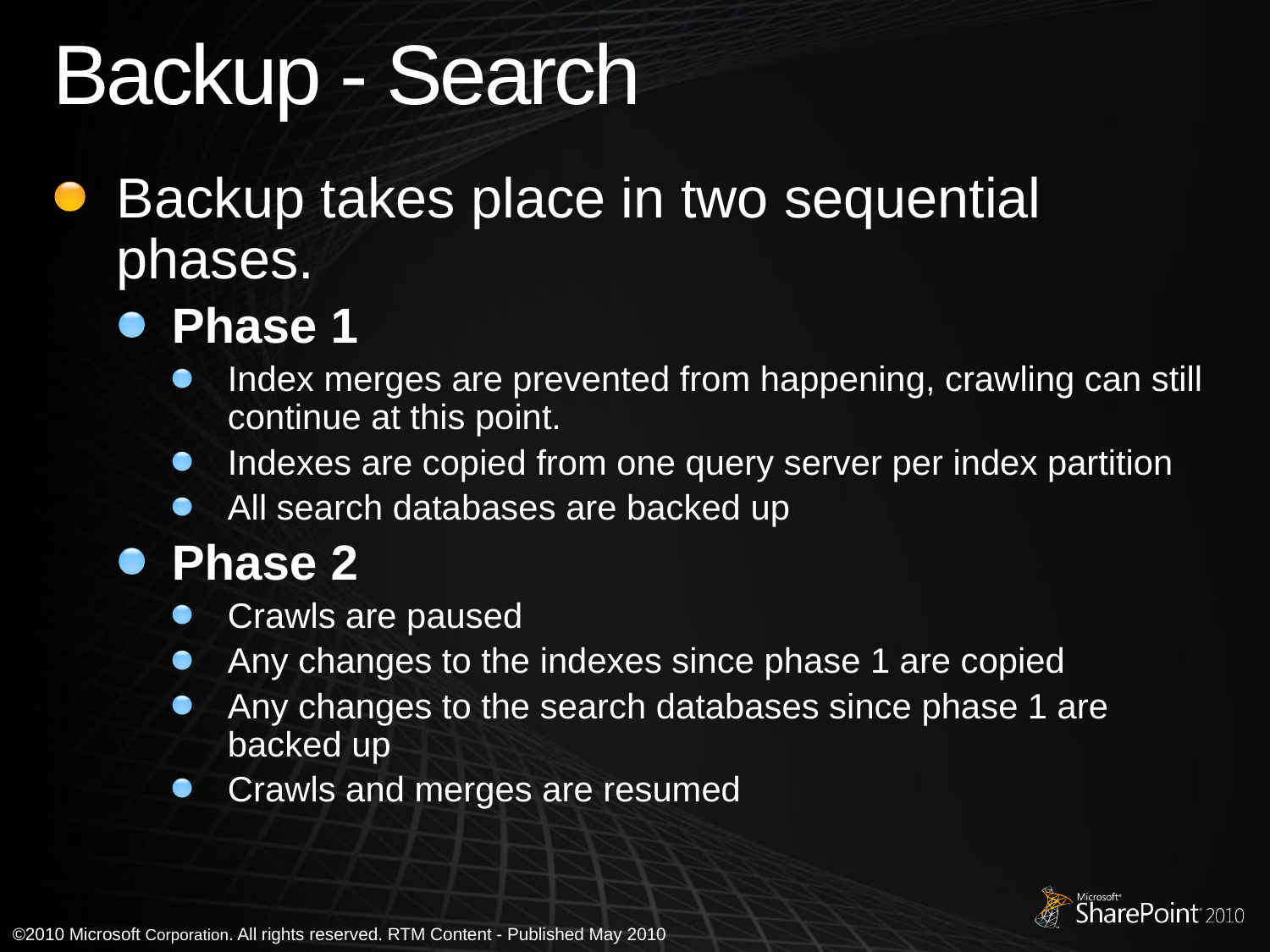

# Backup - Search
Backup takes place in two sequential phases.
Phase 1
Index merges are prevented from happening, crawling can still continue at this point.
Indexes are copied from one query server per index partition
All search databases are backed up
Phase 2
Crawls are paused
Any changes to the indexes since phase 1 are copied
Any changes to the search databases since phase 1 are backed up
Crawls and merges are resumed